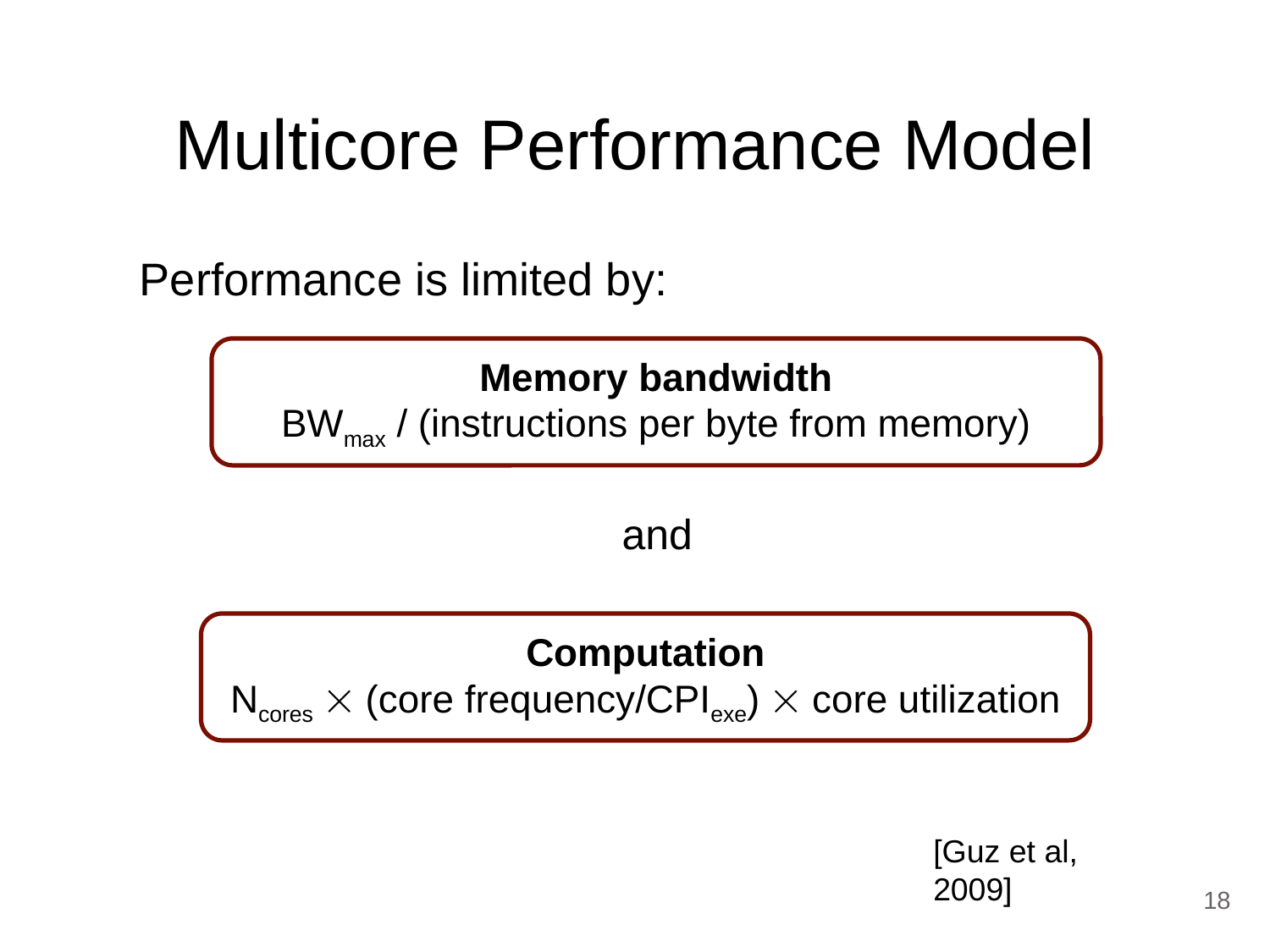

# Multicore Performance Model
Performance is limited by:

and

Memory bandwidth
BWmax / (instructions per byte from memory)
Computation
Ncores × (core frequency/CPIexe) × core utilization
[Guz et al, 2009]
18